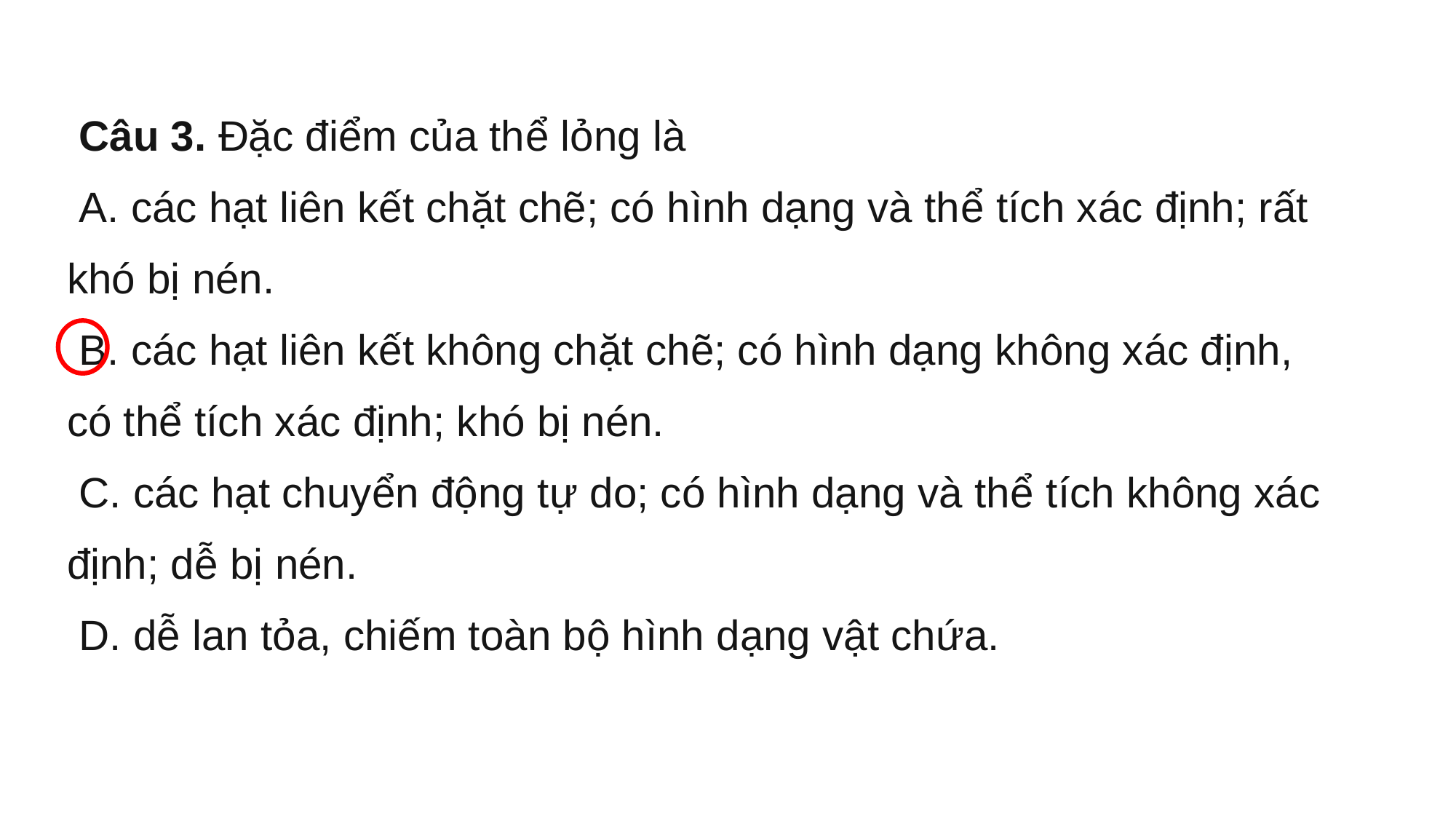

Câu 3. Đặc điểm của thể lỏng là
A. các hạt liên kết chặt chẽ; có hình dạng và thể tích xác định; rất khó bị nén.
B. các hạt liên kết không chặt chẽ; có hình dạng không xác định, có thể tích xác định; khó bị nén.
C. các hạt chuyển động tự do; có hình dạng và thể tích không xác định; dễ bị nén.
D. dễ lan tỏa, chiếm toàn bộ hình dạng vật chứa.